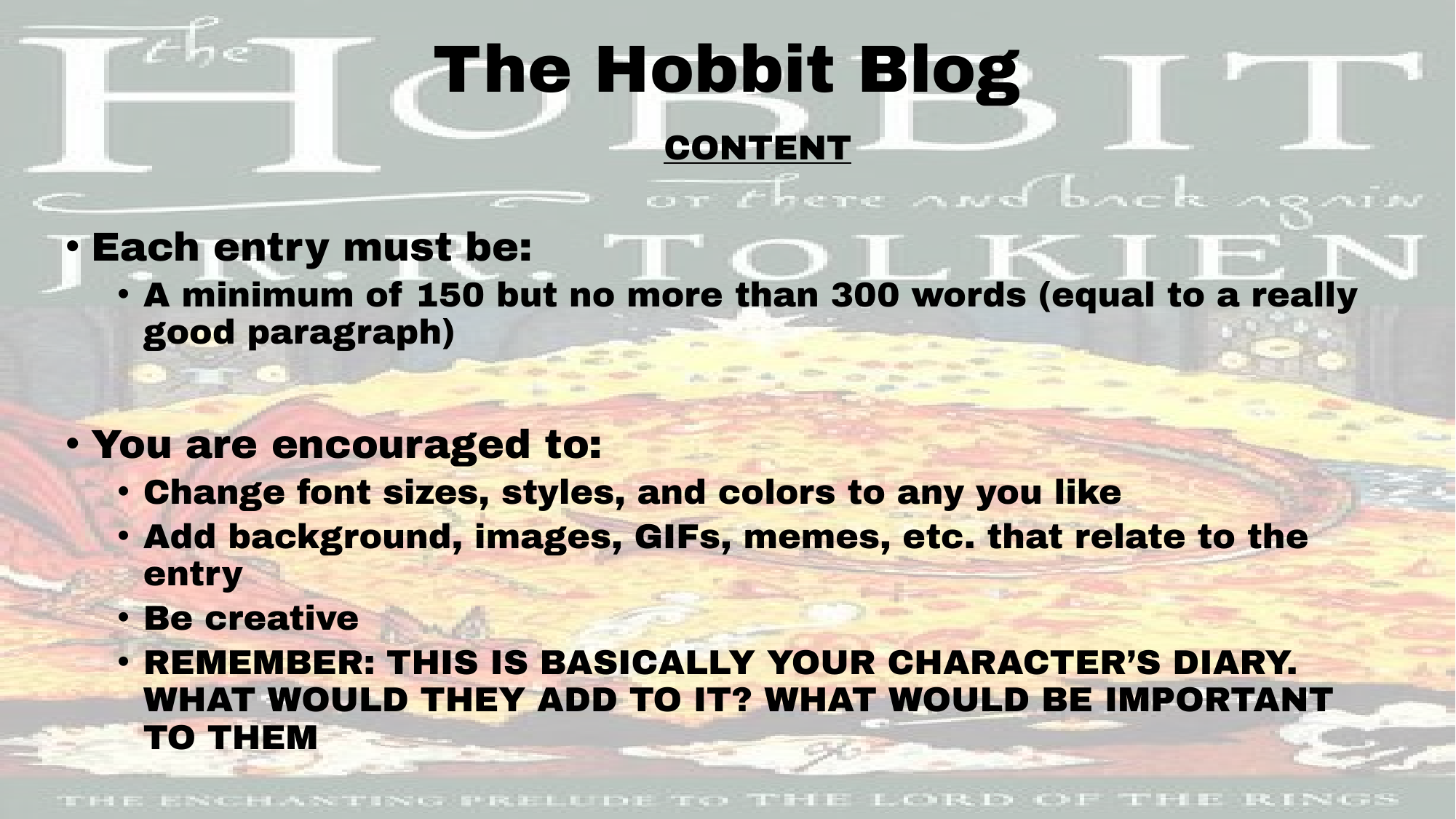

# The Hobbit Blog
CONTENT

Each entry must be:
A minimum of 150 but no more than 300 words (equal to a really good paragraph)

You are encouraged to:
Change font sizes, styles, and colors to any you like
Add background, images, GIFs, memes, etc. that relate to the entry
Be creative
REMEMBER: THIS IS BASICALLY YOUR CHARACTER’S DIARY. WHAT WOULD THEY ADD TO IT? WHAT WOULD BE IMPORTANT TO THEM